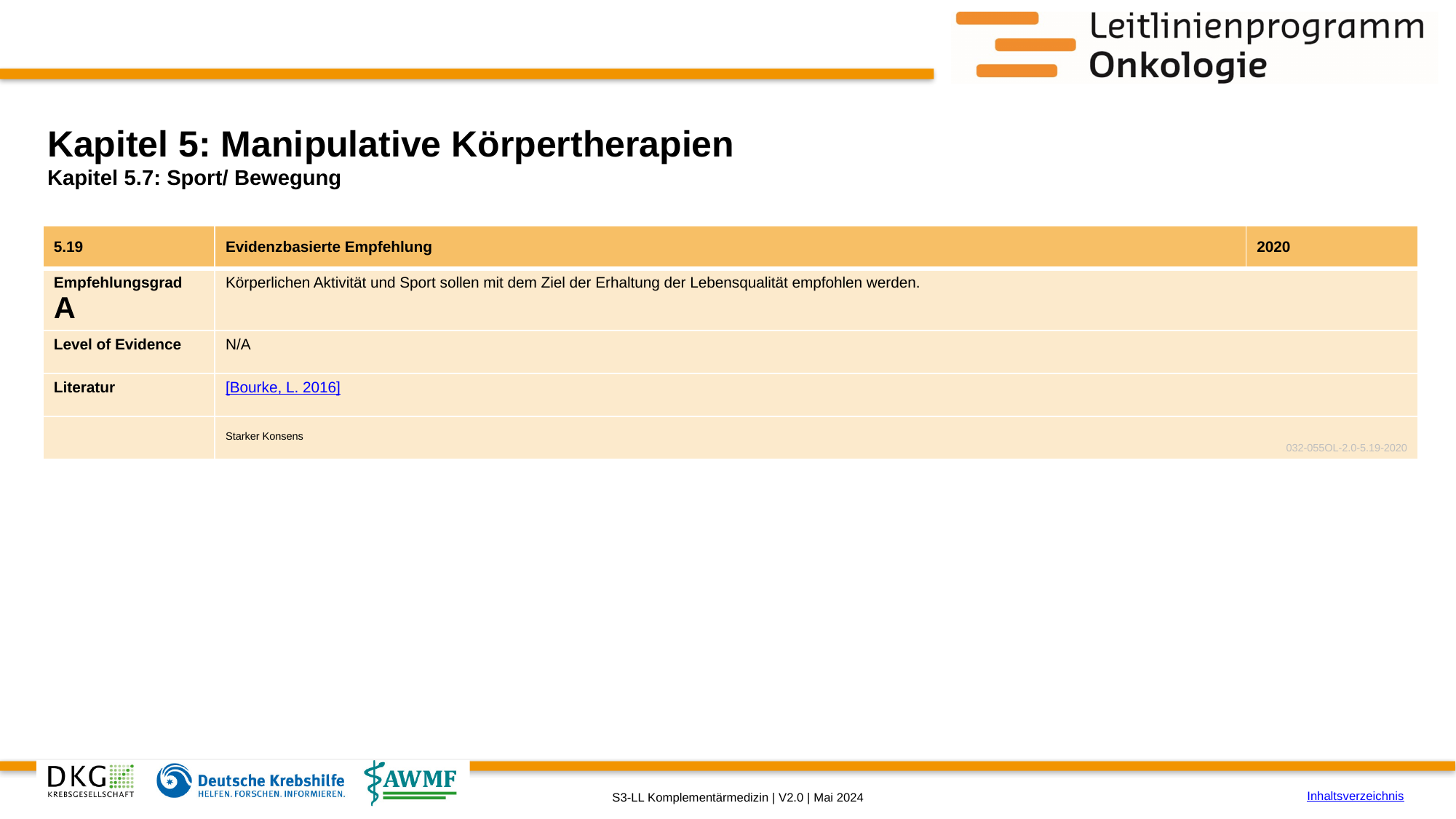

# Kapitel 5: Manipulative Körpertherapien
Kapitel 5.7: Sport/ Bewegung
| 5.19 | Evidenzbasierte Empfehlung | 2020 |
| --- | --- | --- |
| Empfehlungsgrad A | Körperlichen Aktivität und Sport sollen mit dem Ziel der Erhaltung der Lebensqualität empfohlen werden. |  |
| Level of Evidence | N/A |  |
| Literatur | [Bourke, L. 2016] |  |
|  | Starker Konsens 032-055OL-2.0-5.19-2020 |  |
Inhaltsverzeichnis
S3-LL Komplementärmedizin | V2.0 | Mai 2024